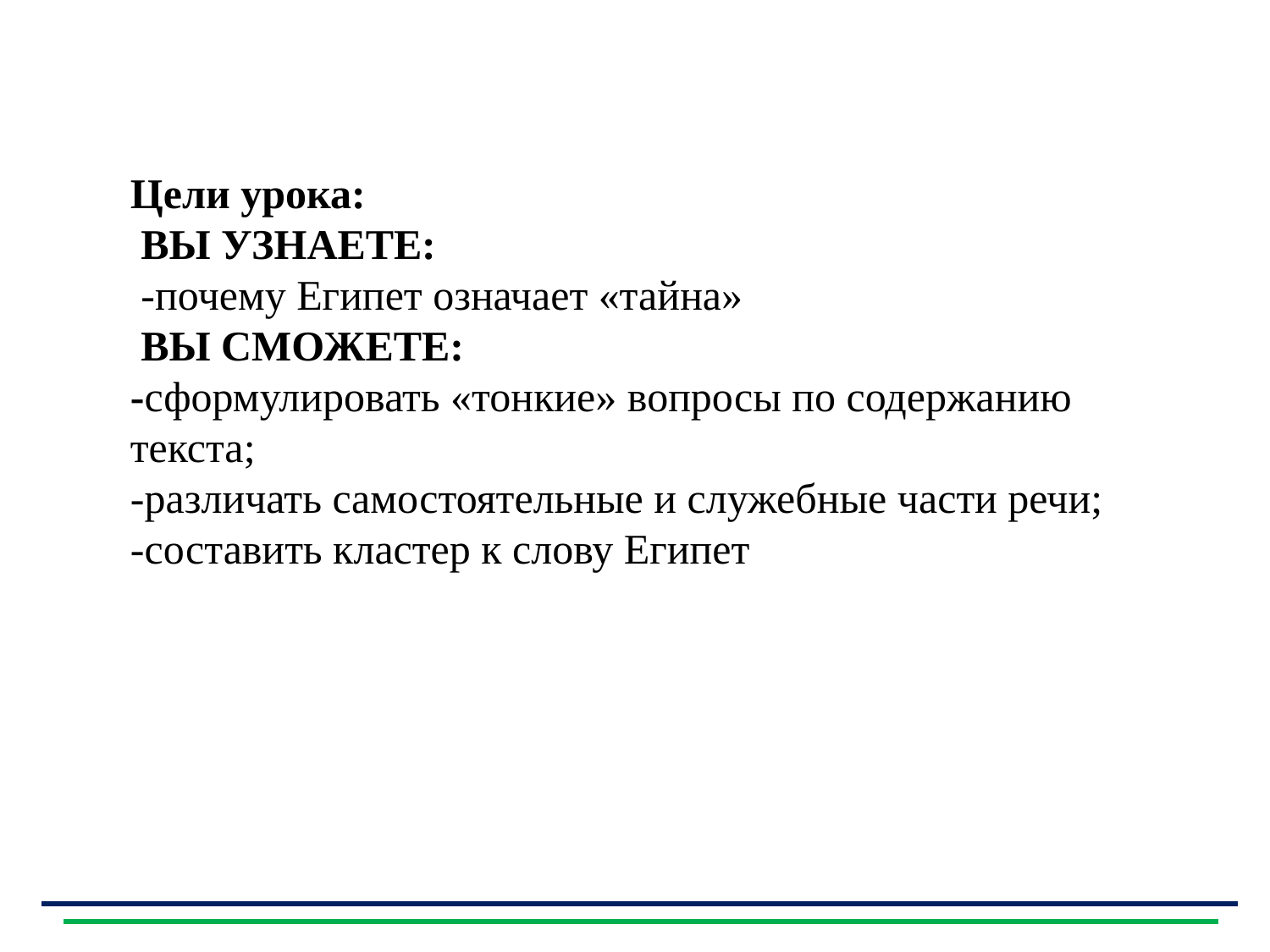

Цели урока:
 ВЫ УЗНАЕТЕ:
 -почему Египет означает «тайна»
 ВЫ СМОЖЕТЕ:
-сформулировать «тонкие» вопросы по содержанию текста;
-различать самостоятельные и служебные части речи;
-составить кластер к слову Египет